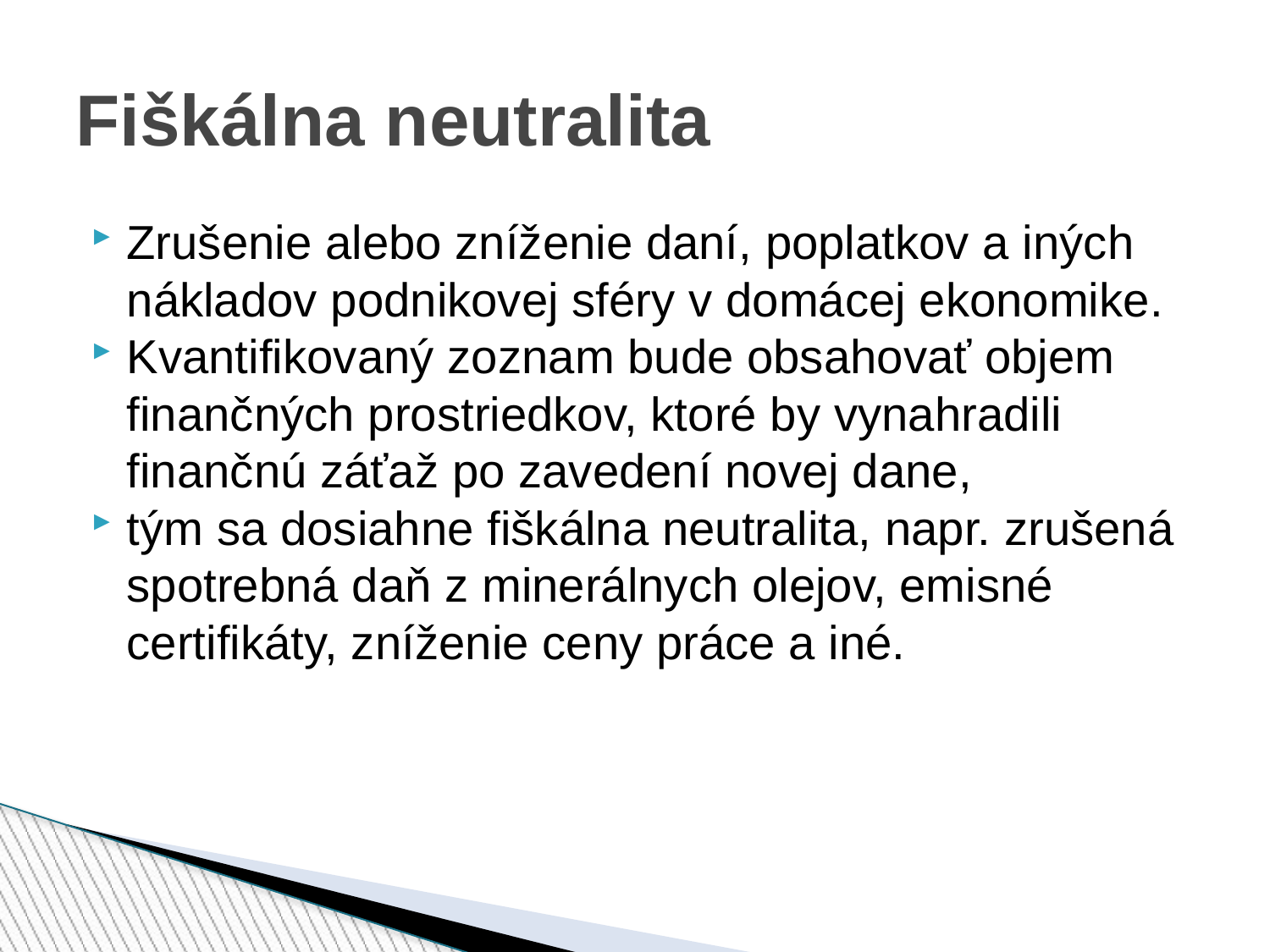

Fiškálna neutralita
Zrušenie alebo zníženie daní, poplatkov a iných nákladov podnikovej sféry v domácej ekonomike.
Kvantifikovaný zoznam bude obsahovať objem finančných prostriedkov, ktoré by vynahradili finančnú záťaž po zavedení novej dane,
tým sa dosiahne fiškálna neutralita, napr. zrušená spotrebná daň z minerálnych olejov, emisné certifikáty, zníženie ceny práce a iné.